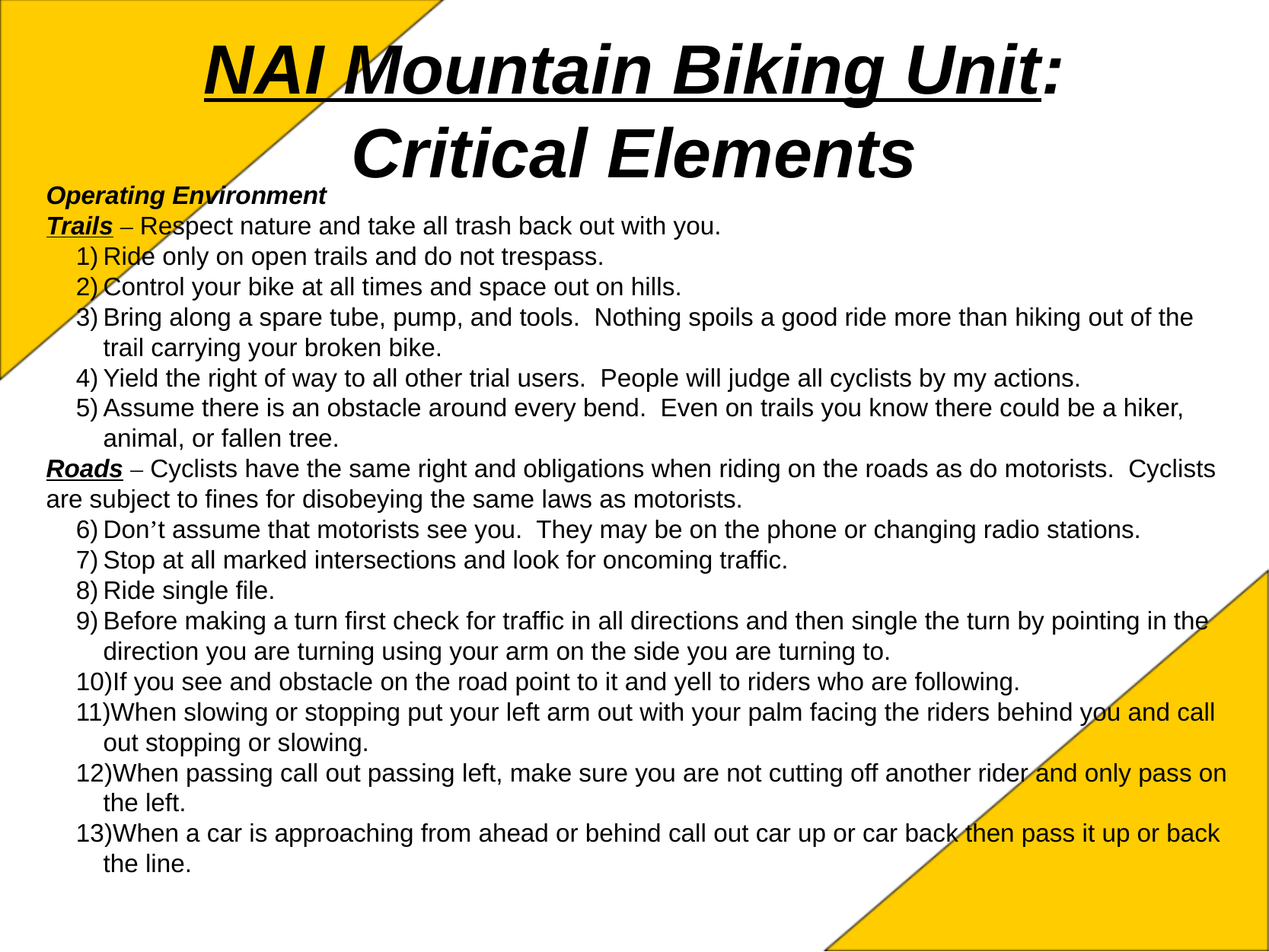

NAI Mountain Biking Unit: Critical Elements
Operating Environment
Trails – Respect nature and take all trash back out with you.
Ride only on open trails and do not trespass.
Control your bike at all times and space out on hills.
Bring along a spare tube, pump, and tools.  Nothing spoils a good ride more than hiking out of the trail carrying your broken bike.
Yield the right of way to all other trial users.  People will judge all cyclists by my actions.
Assume there is an obstacle around every bend.  Even on trails you know there could be a hiker, animal, or fallen tree.
Roads – Cyclists have the same right and obligations when riding on the roads as do motorists.  Cyclists are subject to fines for disobeying the same laws as motorists.
Don’t assume that motorists see you.  They may be on the phone or changing radio stations.
Stop at all marked intersections and look for oncoming traffic.
Ride single file.
Before making a turn first check for traffic in all directions and then single the turn by pointing in the direction you are turning using your arm on the side you are turning to.
If you see and obstacle on the road point to it and yell to riders who are following.
When slowing or stopping put your left arm out with your palm facing the riders behind you and call out stopping or slowing.
When passing call out passing left, make sure you are not cutting off another rider and only pass on the left.
When a car is approaching from ahead or behind call out car up or car back then pass it up or back the line.